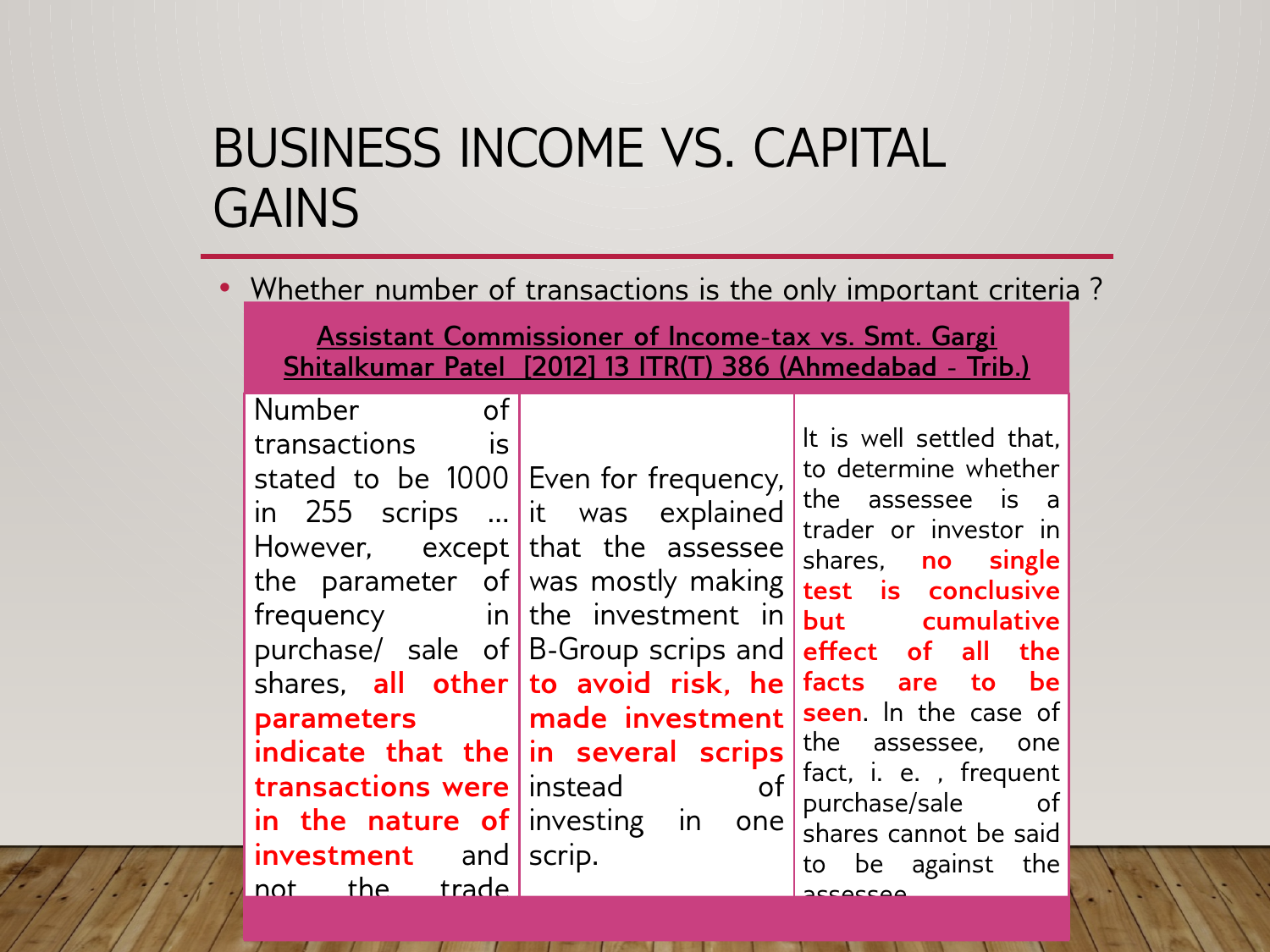

# Business Income Vs. Capital Gains
Whether number of transactions is the only important criteria ?
Assistant Commissioner of Income-tax vs. Smt. Gargi Shitalkumar Patel  [2012] 13 ITR(T) 386 (Ahmedabad - Trib.)
Number of transactions is stated to be 1000 in 255 scrips … However, except the parameter of frequency in purchase/ sale of shares, all other parameters indicate that the transactions were in the nature of investment and not the trade transactions.
Even for frequency, it was explained that the assessee was mostly making the investment in B-Group scrips and to avoid risk, he made investment in several scrips instead of investing in one scrip.
It is well settled that, to determine whether the assessee is a trader or investor in shares, no single test is conclusive but cumulative effect of all the facts are to be seen. In the case of the assessee, one fact, i. e. , frequent purchase/sale of shares cannot be said to be against the assessee.